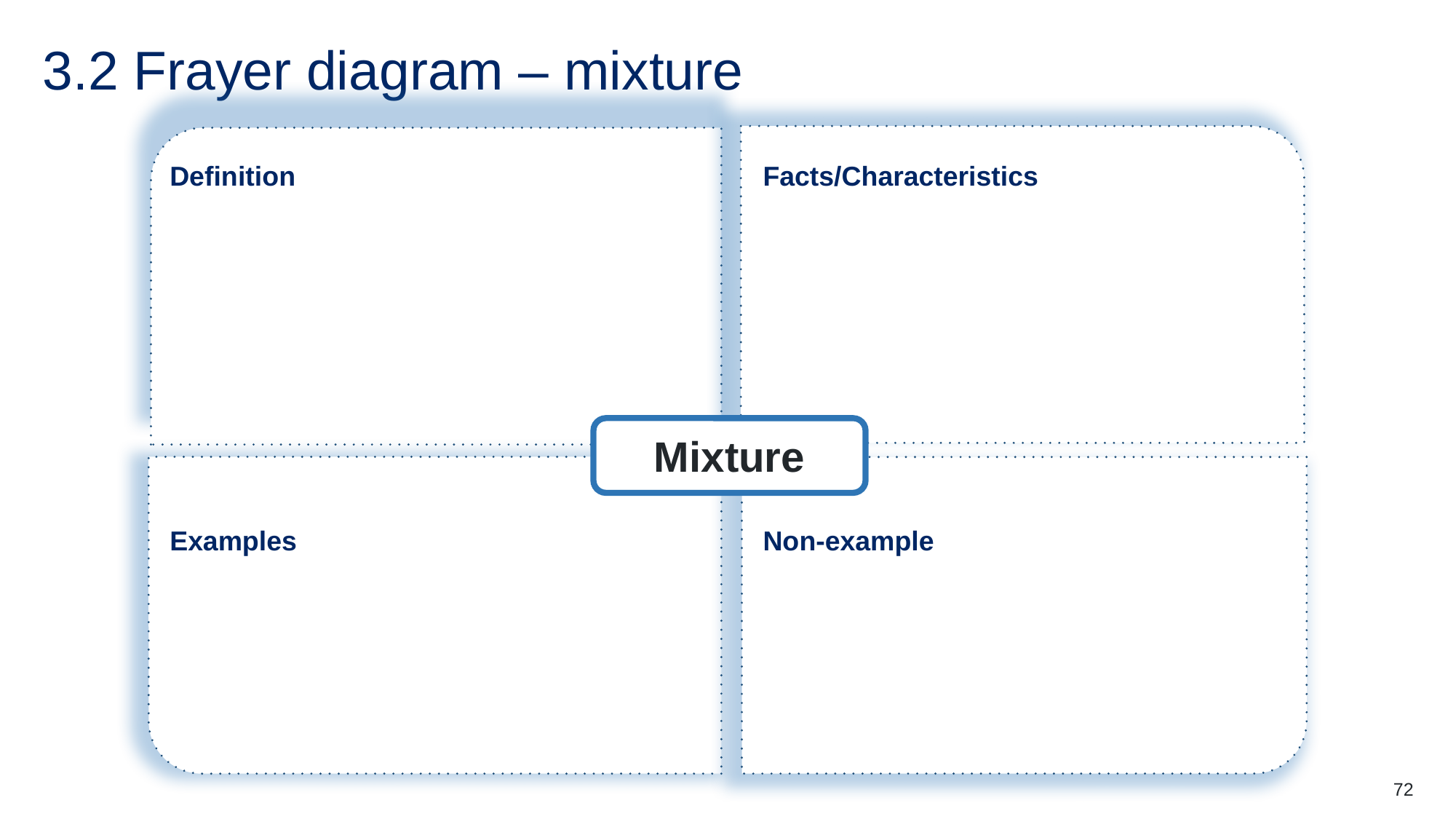

# 3.2 Frayer diagram – mixture

Definition

Facts/Characteristics

Mixture
Examples

Non-example

72